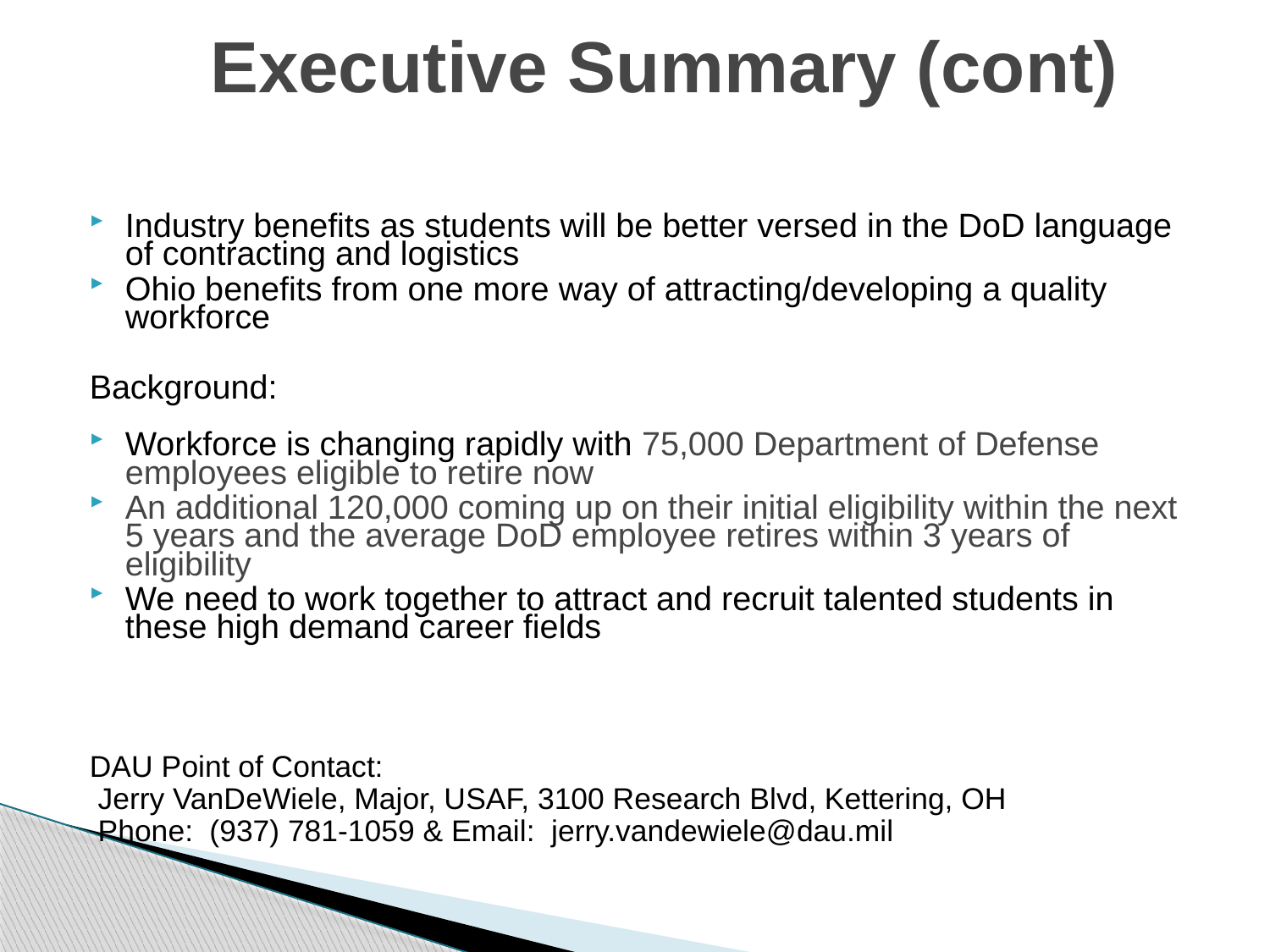

# Executive Summary (cont)

Industry benefits as students will be better versed in the DoD language of contracting and logistics
Ohio benefits from one more way of attracting/developing a quality workforce

Background:

Workforce is changing rapidly with 75,000 Department of Defense employees eligible to retire now
An additional 120,000 coming up on their initial eligibility within the next 5 years and the average DoD employee retires within 3 years of eligibility
We need to work together to attract and recruit talented students in these high demand career fields

DAU Point of Contact:
 Jerry VanDeWiele, Major, USAF, 3100 Research Blvd, Kettering, OH
 Phone:  (937) 781-1059 & Email:  jerry.vandewiele@dau.mil